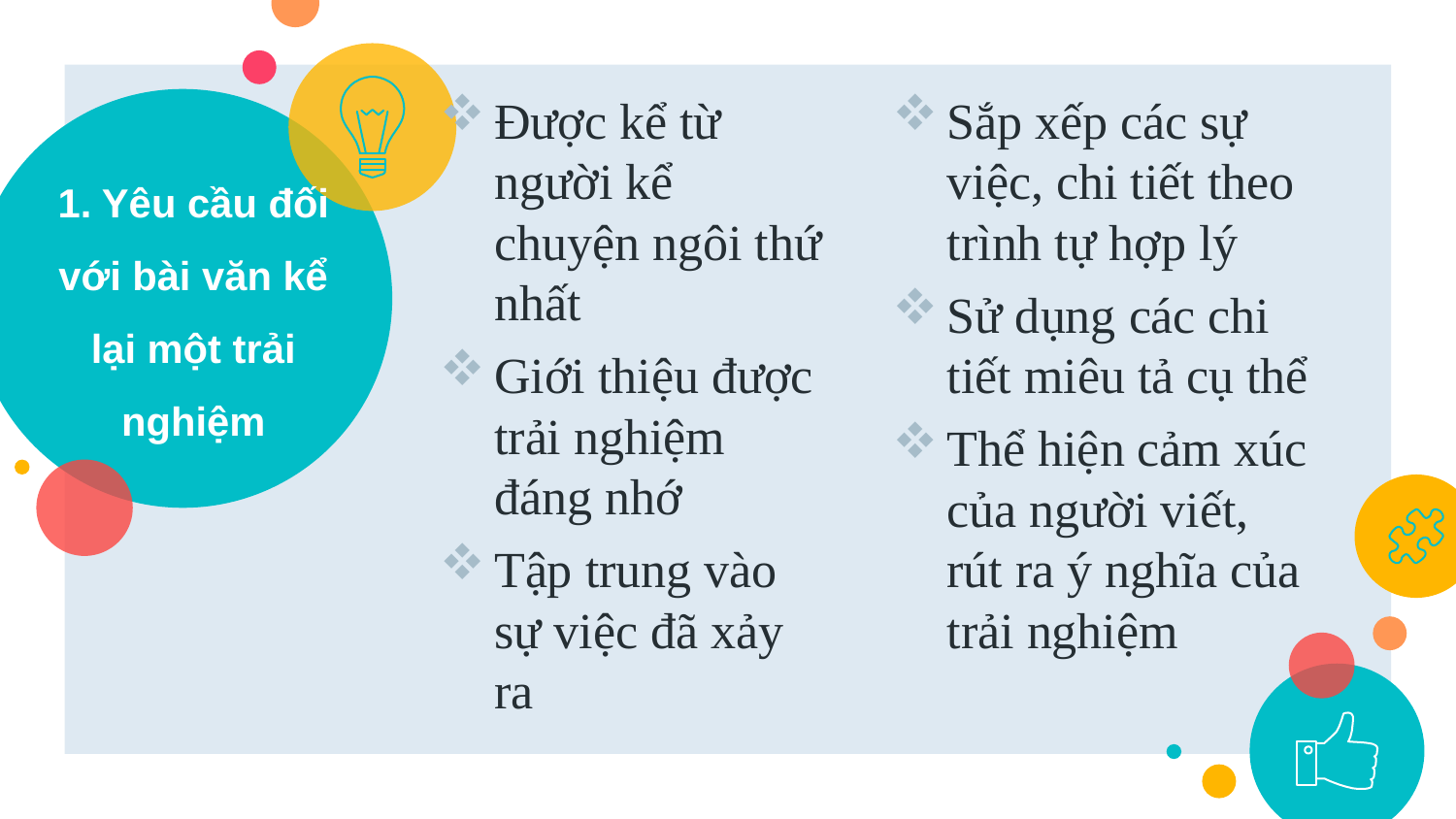

Được kể từ người kể chuyện ngôi thứ nhất
Giới thiệu được trải nghiệm đáng nhớ
Tập trung vào sự việc đã xảy ra
Sắp xếp các sự việc, chi tiết theo trình tự hợp lý
Sử dụng các chi tiết miêu tả cụ thể
Thể hiện cảm xúc của người viết, rút ra ý nghĩa của trải nghiệm
# 1. Yêu cầu đối với bài văn kể lại một trải nghiệm